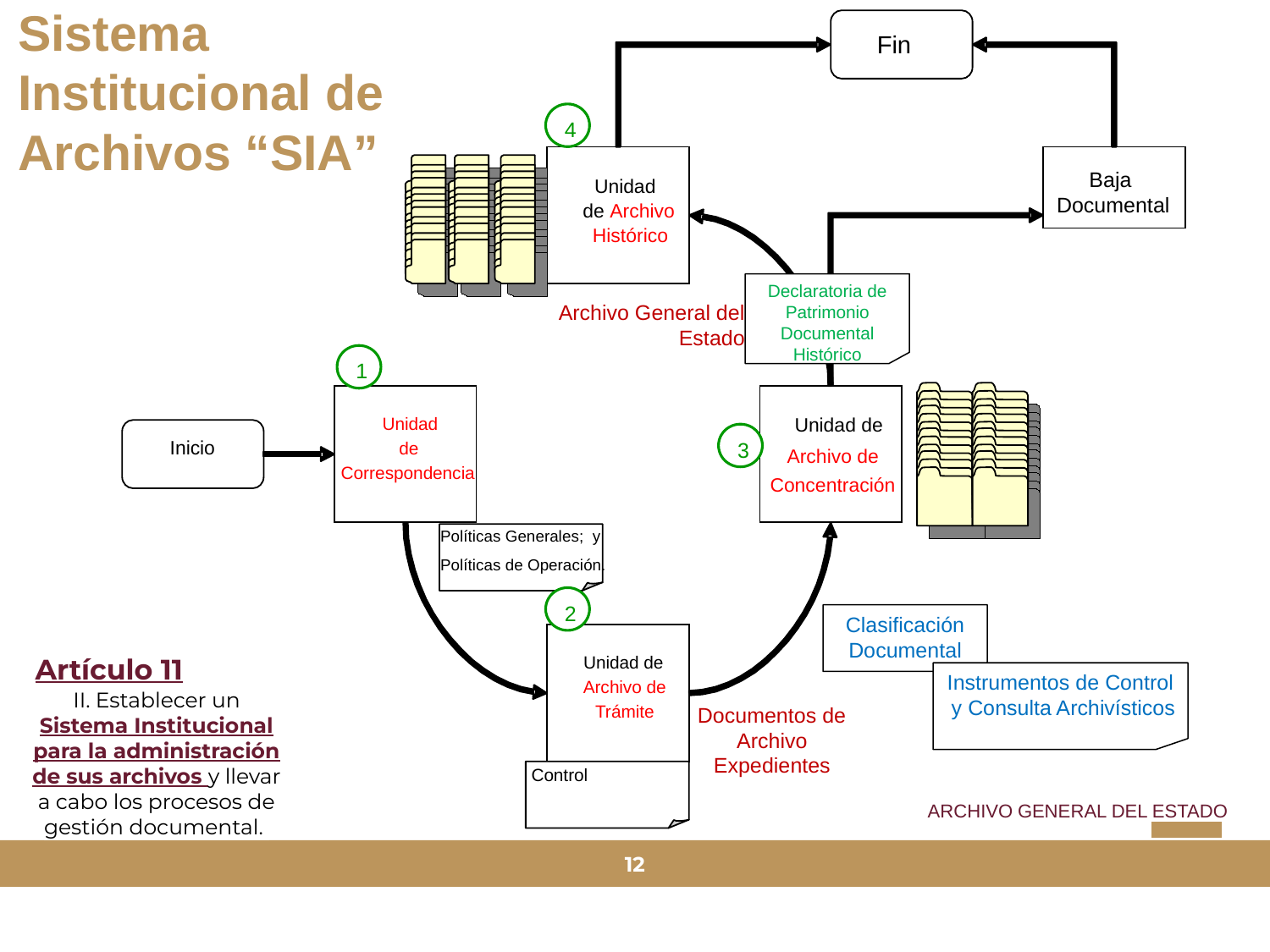

Sistema Institucional de Archivos “SIA”

Fin

Baja
Documental

Unidad

de Archivo

Histórico

Unidad
Unidad de

Inicio

de
Archivo de

Correspondencia

Concentración

Políticas Generales;  y
Políticas de Operación.

Unidad de
Archivo de
Trámite

Control
4
Declaratoria de Patrimonio Documental Histórico
Archivo General del Estado
1
3
2
Clasificación Documental
Artículo 11
Instrumentos de Control  y Consulta Archivísticos
II. Establecer un Sistema Institucional para la administración de sus archivos y llevar a cabo los procesos de gestión documental.
Documentos de Archivo
Expedientes
ARCHIVO GENERAL DEL ESTADO

12